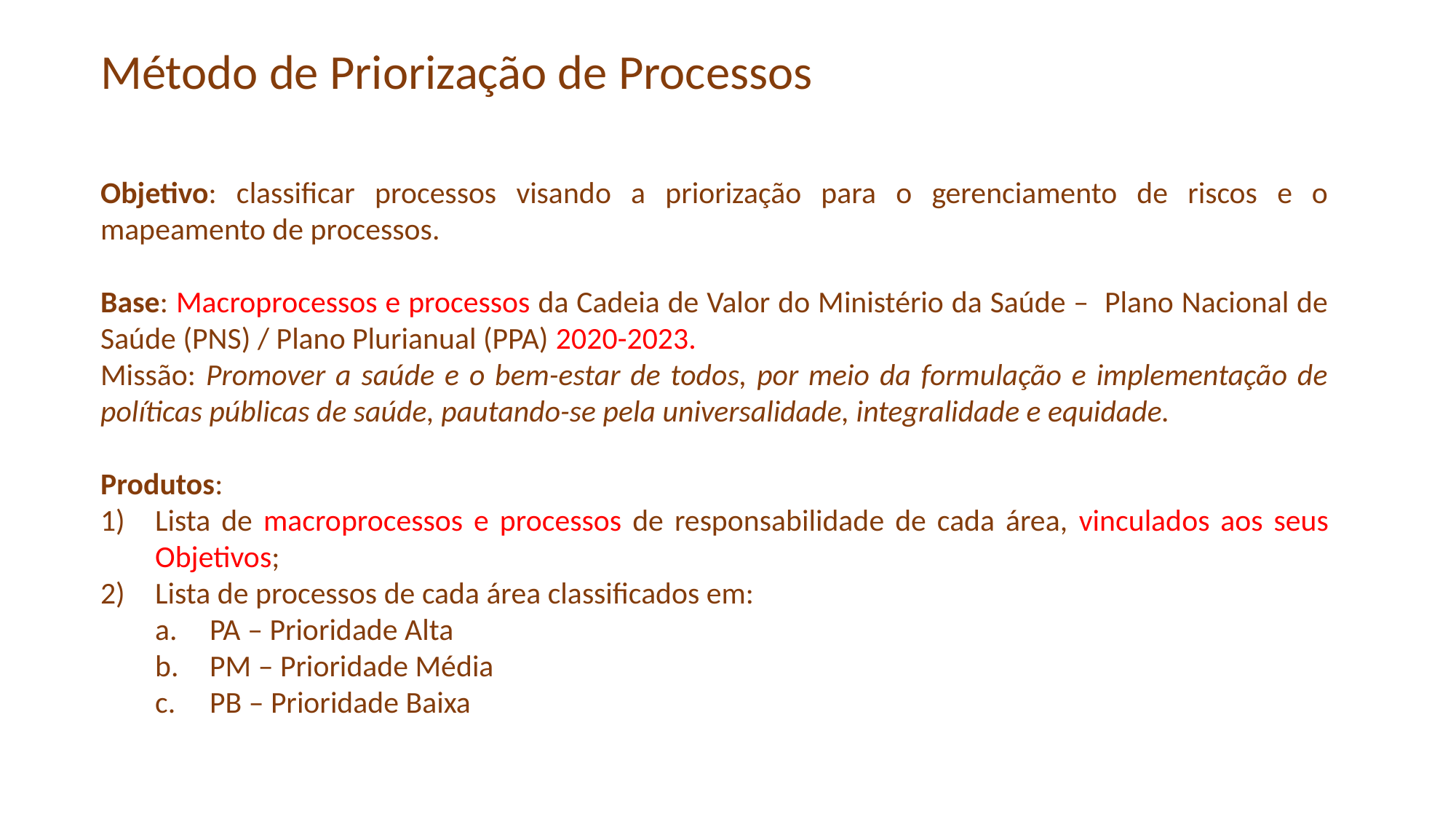

Método de Priorização de Processos
Objetivo: classificar processos visando a priorização para o gerenciamento de riscos e o mapeamento de processos.

Base: Macroprocessos e processos da Cadeia de Valor do Ministério da Saúde –  Plano Nacional de Saúde (PNS) / Plano Plurianual (PPA) 2020-2023.
Missão: Promover a saúde e o bem-estar de todos, por meio da formulação e implementação de políticas públicas de saúde, pautando-se pela universalidade, integralidade e equidade.

Produtos:
Lista de macroprocessos e processos de responsabilidade de cada área, vinculados aos seus Objetivos;
Lista de processos de cada área classificados em:
PA – Prioridade Alta
PM – Prioridade Média
PB – Prioridade Baixa